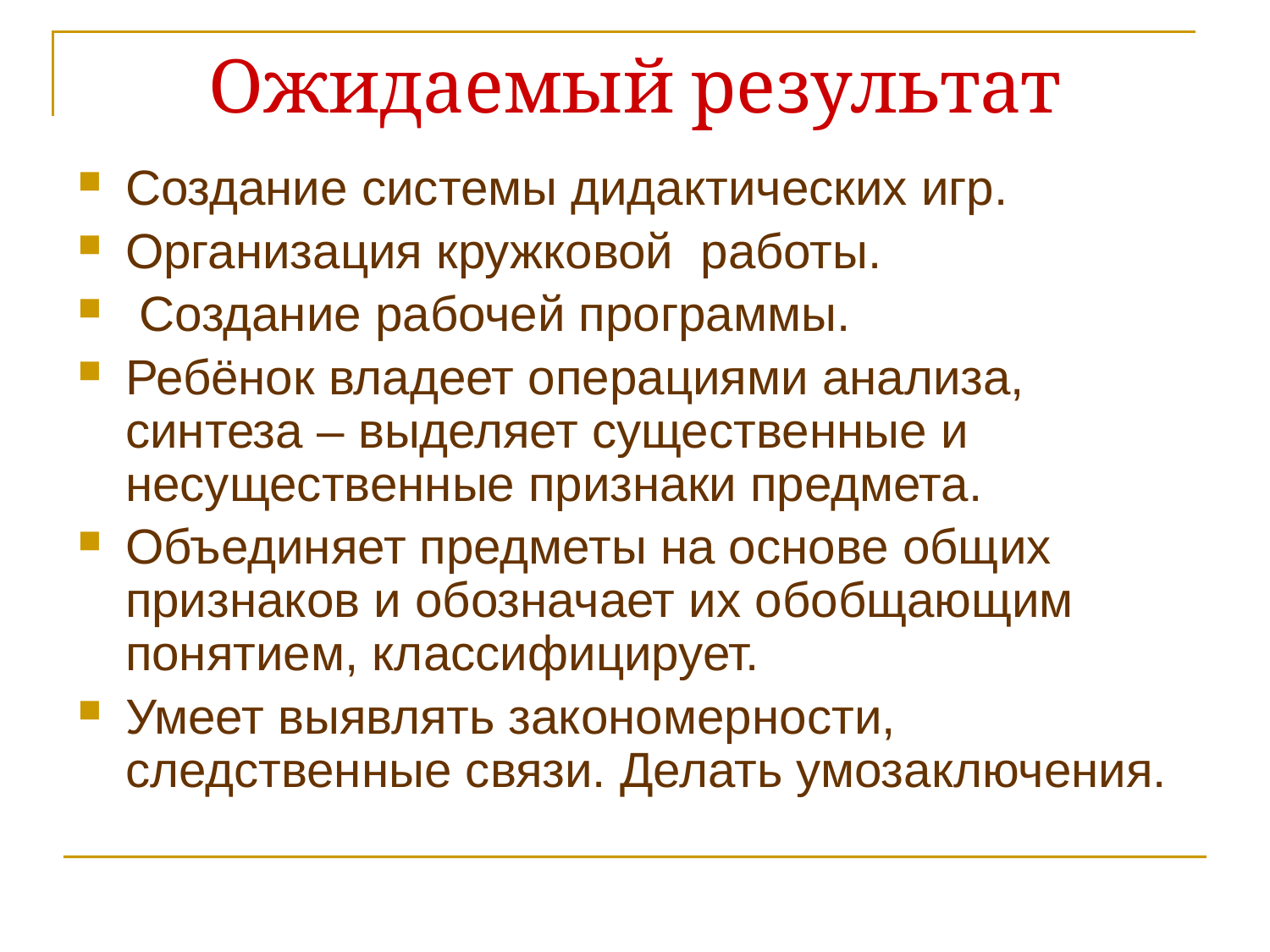

Ожидаемый результат
Создание системы дидактических игр.
Организация кружковой  работы.
 Создание рабочей программы.
Ребёнок владеет операциями анализа, синтеза – выделяет существенные и несущественные признаки предмета.
Объединяет предметы на основе общих признаков и обозначает их обобщающим понятием, классифицирует.
Умеет выявлять закономерности, следственные связи. Делать умозаключения.